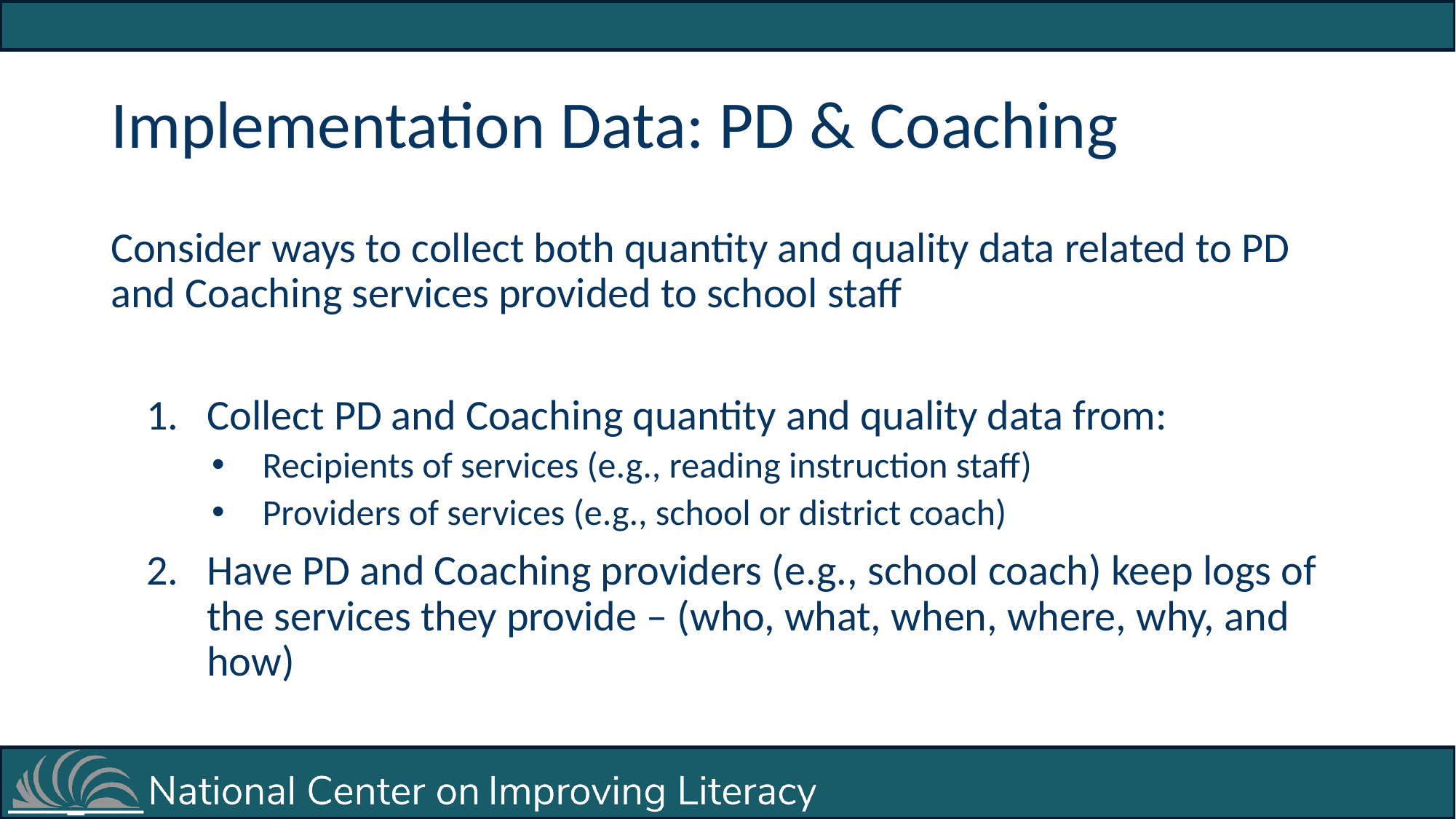

# Implementation Data: PD & Coaching
Consider ways to collect both quantity and quality data related to PD and Coaching services provided to school staff

Collect PD and Coaching quantity and quality data from:
Recipients of services (e.g., reading instruction staff)
Providers of services (e.g., school or district coach)
Have PD and Coaching providers (e.g., school coach) keep logs of the services they provide – (who, what, when, where, why, and how)